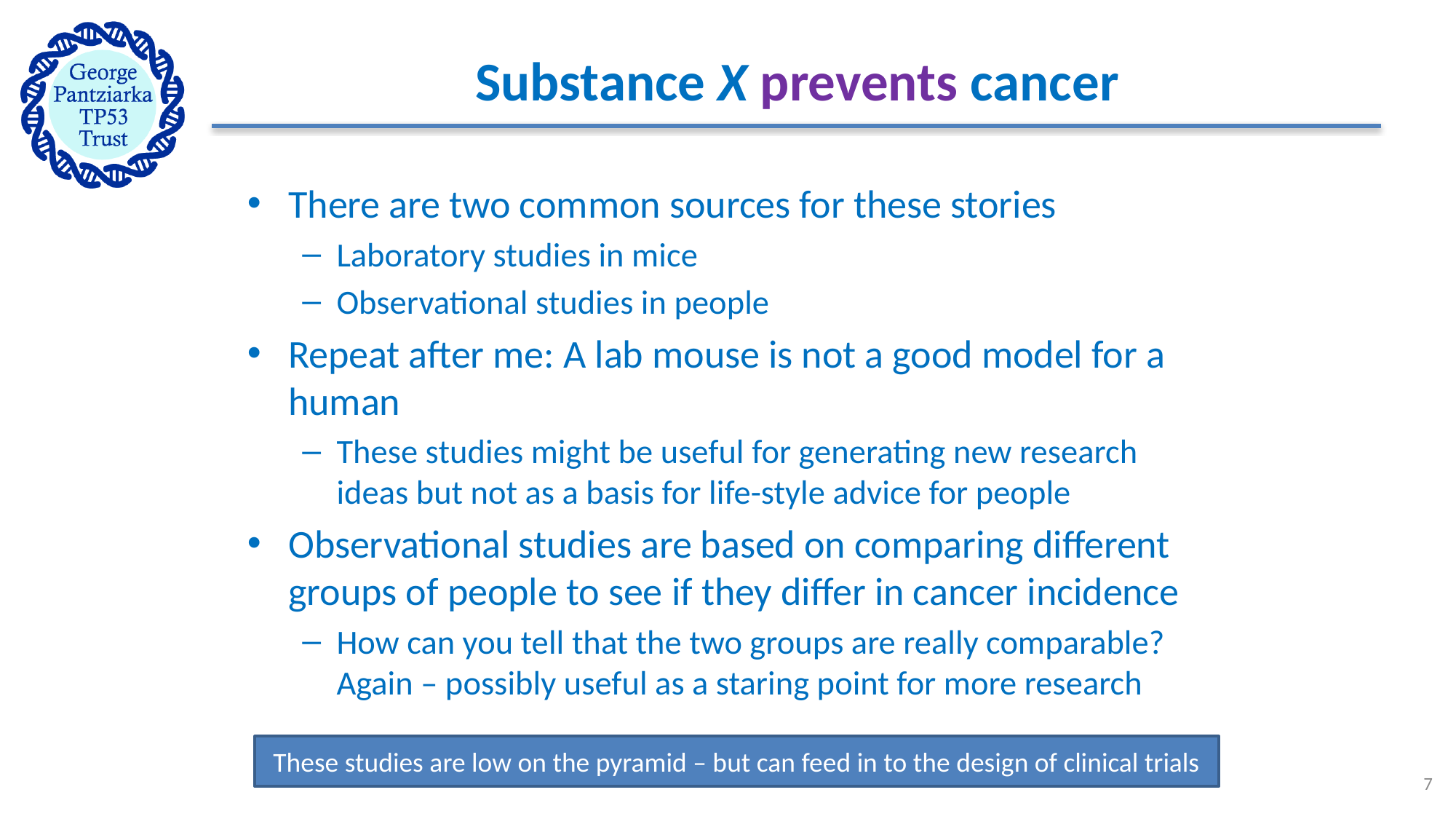

# Substance X prevents cancer
There are two common sources for these stories
Laboratory studies in mice
Observational studies in people
Repeat after me: A lab mouse is not a good model for a human
These studies might be useful for generating new research ideas but not as a basis for life-style advice for people
Observational studies are based on comparing different groups of people to see if they differ in cancer incidence
How can you tell that the two groups are really comparable? Again – possibly useful as a staring point for more research

These studies are low on the pyramid – but can feed in to the design of clinical trials
7